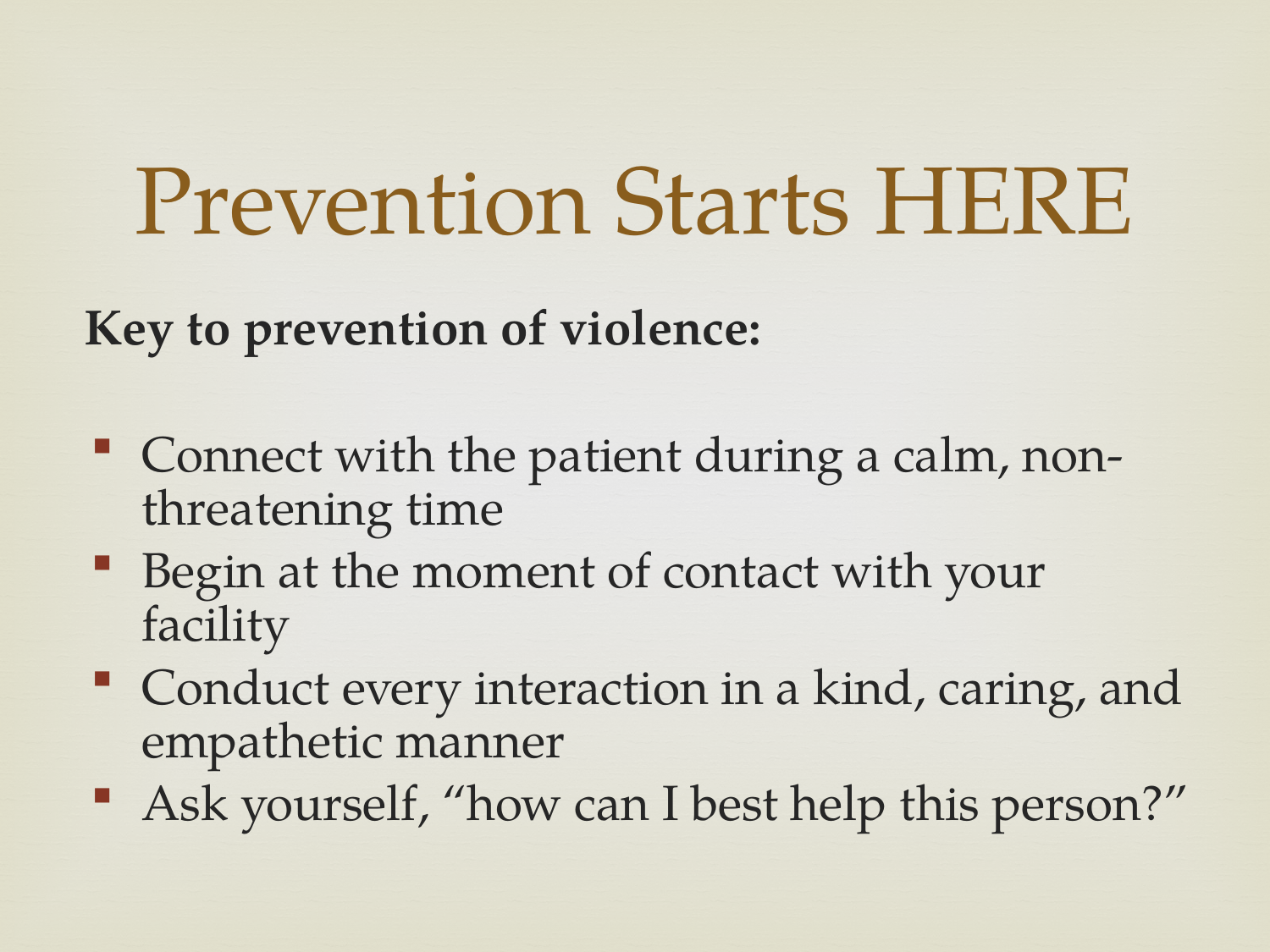

Prevention Starts HERE
	Key to prevention of violence:

Connect with the patient during a calm, non-threatening time
Begin at the moment of contact with your facility
Conduct every interaction in a kind, caring, and empathetic manner
Ask yourself, “how can I best help this person?”